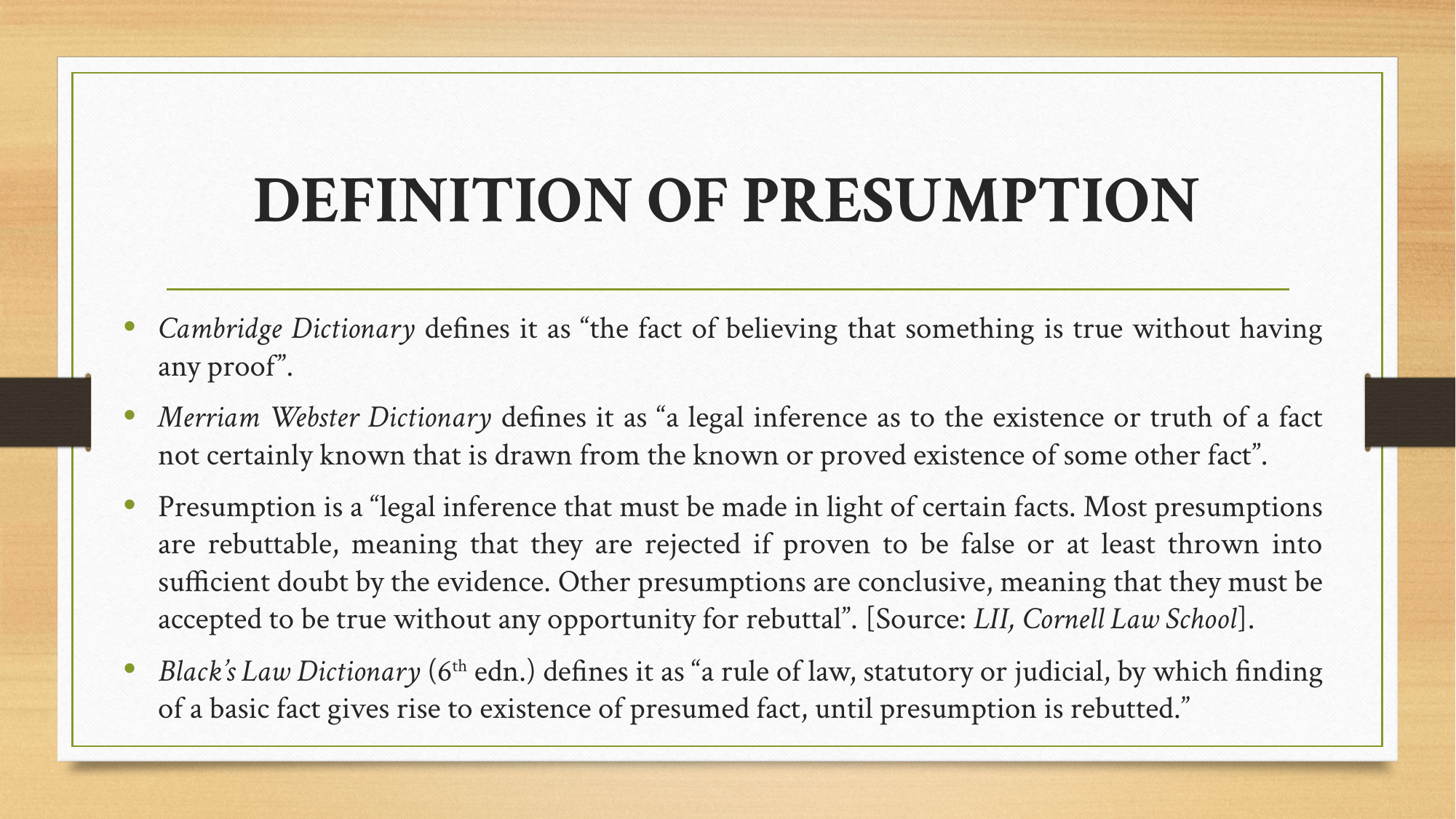

# DEFINITION OF PRESUMPTION
Cambridge Dictionary defines it as “the fact of believing that something is true without having any proof”.
Merriam Webster Dictionary defines it as “a legal inference as to the existence or truth of a fact not certainly known that is drawn from the known or proved existence of some other fact”.
Presumption is a “legal inference that must be made in light of certain facts. Most presumptions are rebuttable, meaning that they are rejected if proven to be false or at least thrown into sufficient doubt by the evidence. Other presumptions are conclusive, meaning that they must be accepted to be true without any opportunity for rebuttal”. [Source: LII, Cornell Law School].
Black’s Law Dictionary (6th edn.) defines it as “a rule of law, statutory or judicial, by which finding of a basic fact gives rise to existence of presumed fact, until presumption is rebutted.”